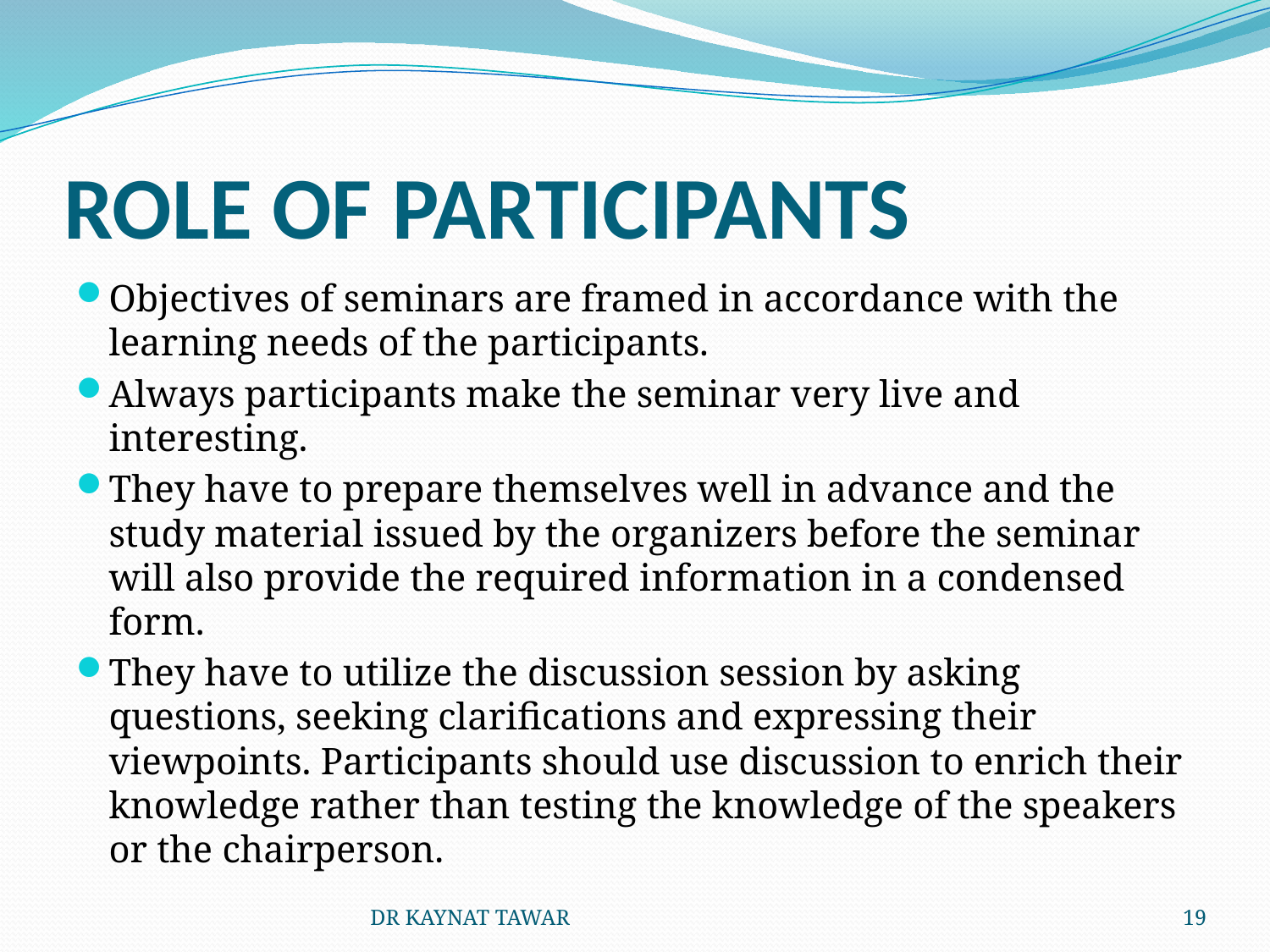

# ROLE OF PARTICIPANTS
Objectives of seminars are framed in accordance with the learning needs of the participants.
Always participants make the seminar very live and interesting.
They have to prepare themselves well in advance and the study material issued by the organizers before the seminar will also provide the required information in a condensed form.
They have to utilize the discussion session by asking questions, seeking clarifications and expressing their viewpoints. Participants should use discussion to enrich their knowledge rather than testing the knowledge of the speakers or the chairperson.

DR KAYNAT TAWAR
19